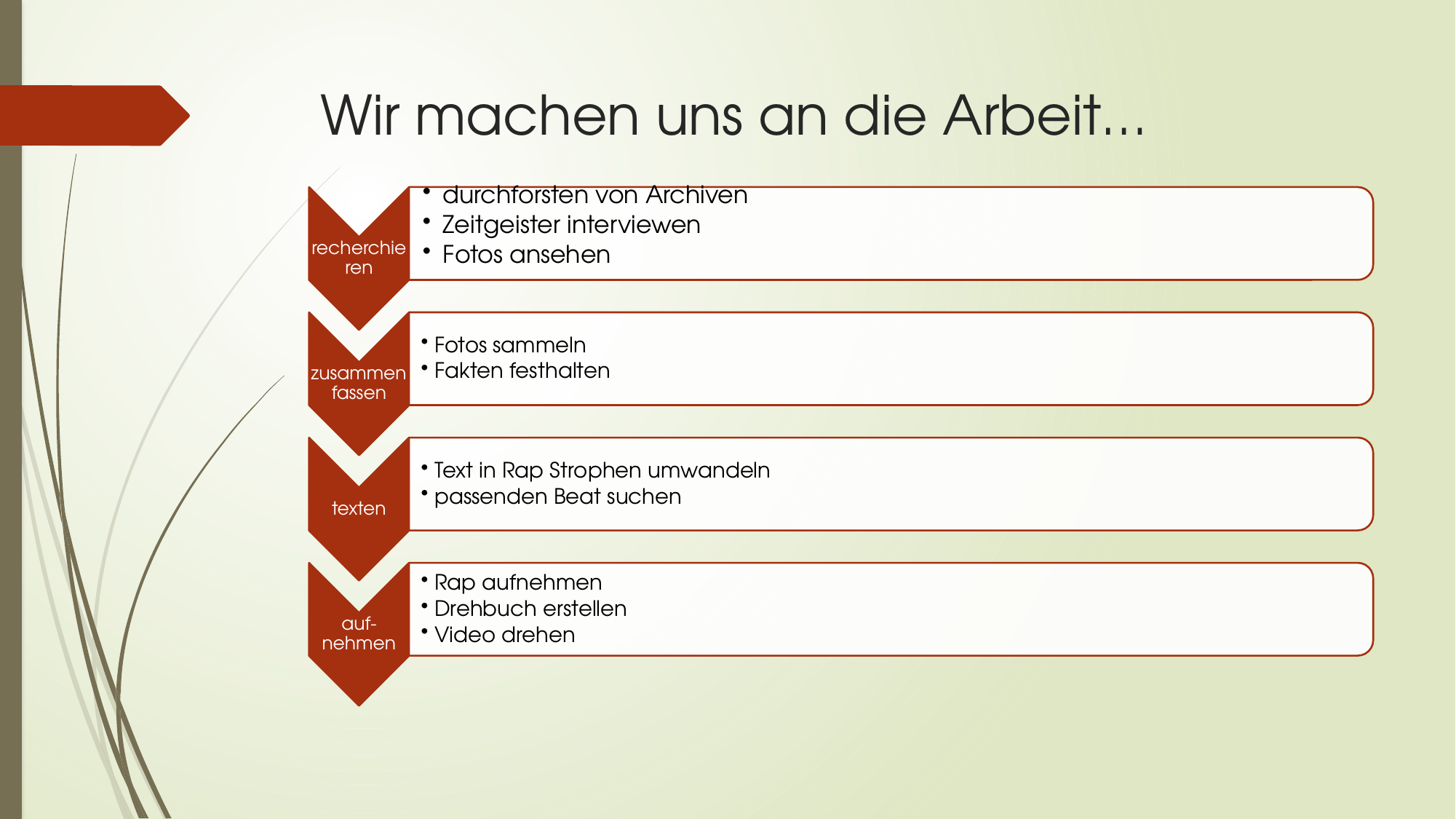

# Wir machen uns an die Arbeit…
recherchieren
durchforsten von Archiven
Zeitgeister interviewen
Fotos ansehen

zusammenfassen
Fotos sammeln
Fakten festhalten
texten
Text in Rap Strophen umwandeln
passenden Beat suchen
auf-nehmen
Rap aufnehmen
Drehbuch erstellen
Video drehen